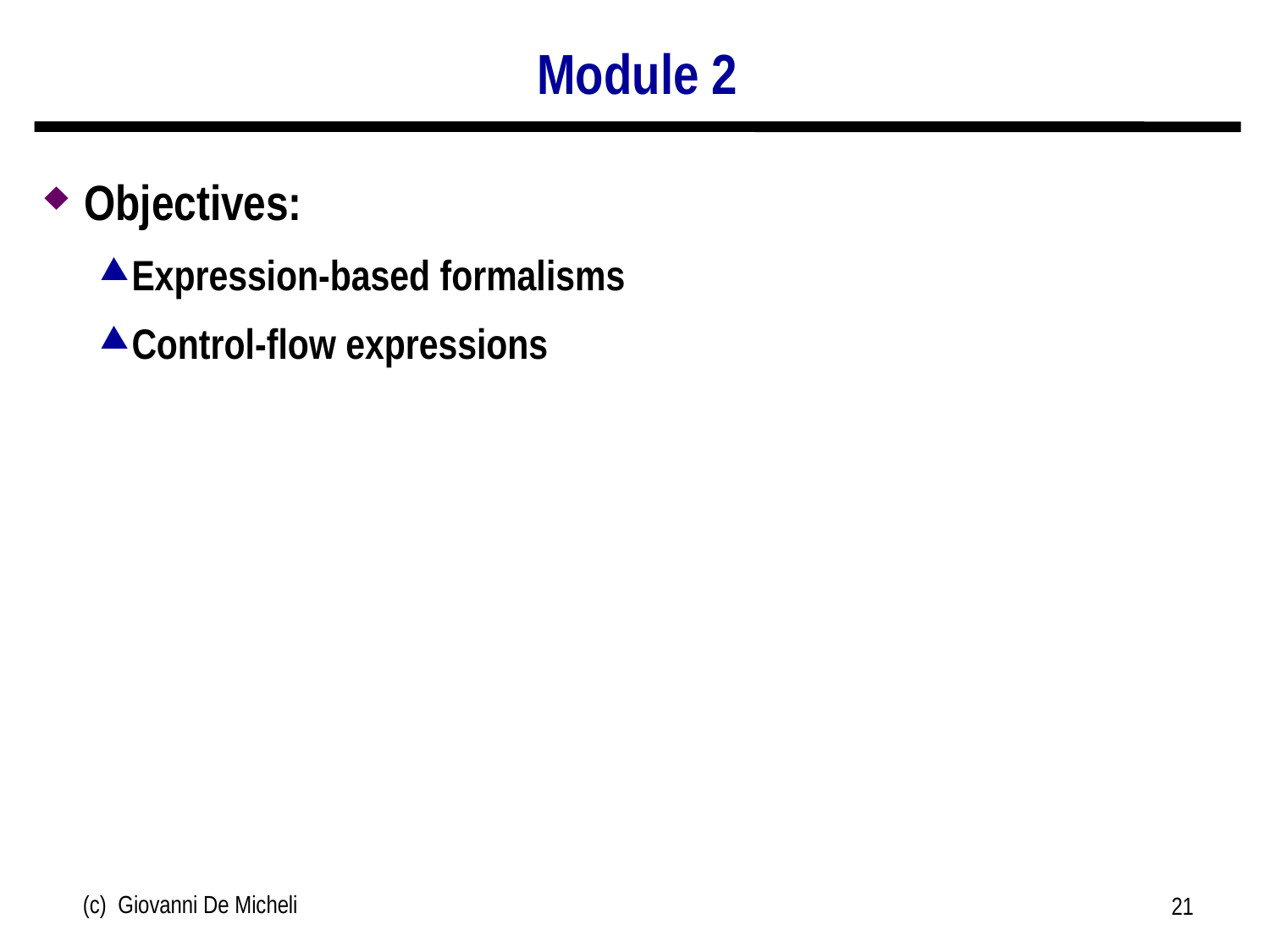

# Module 2
Objectives:
Expression-based formalisms
Control-flow expressions

(c)  Giovanni De Micheli
21